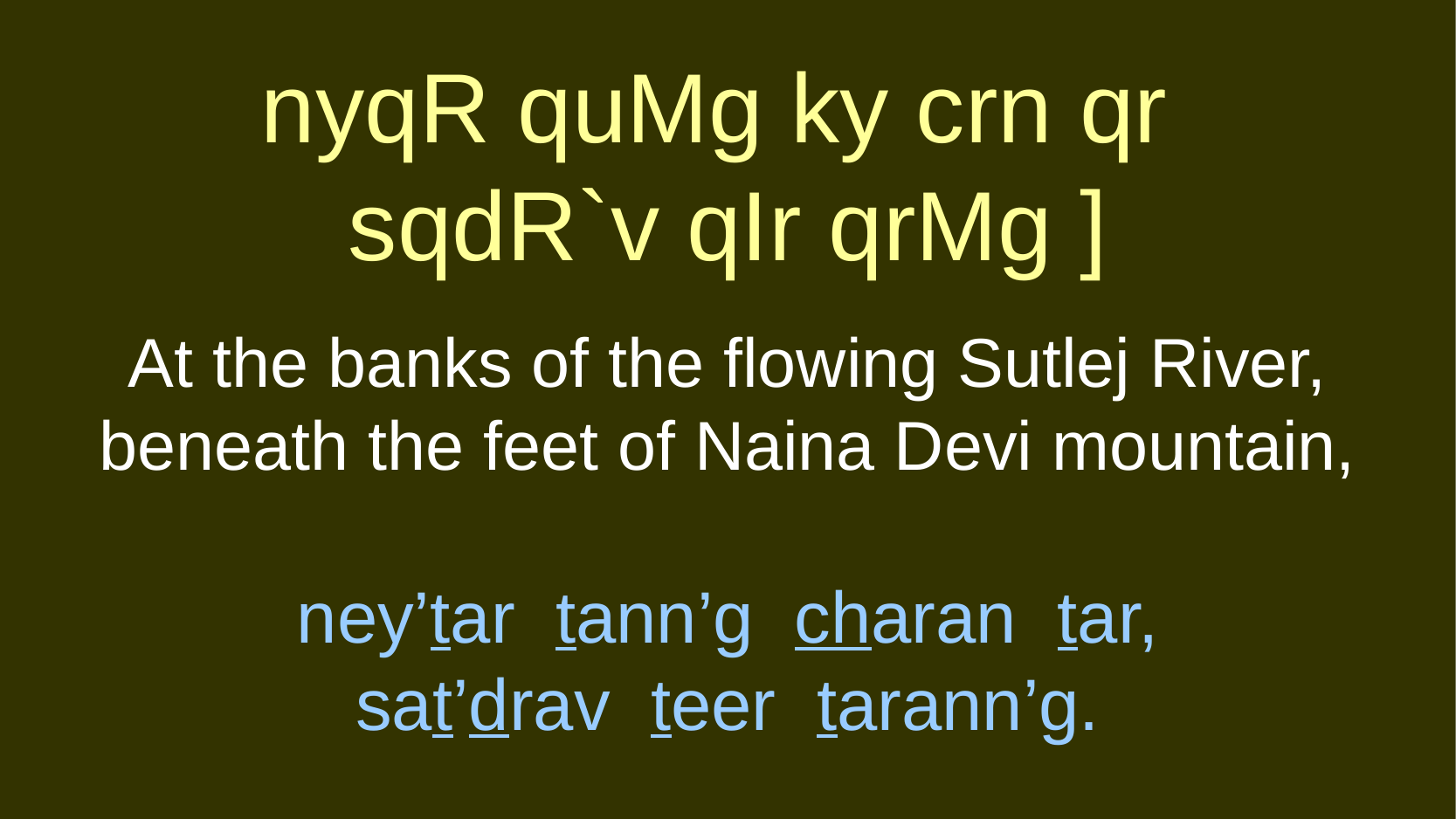

nyqR quMg ky crn qr
sqdR`v qIr qrMg ]
At the banks of the flowing Sutlej River, beneath the feet of Naina Devi mountain,
ney’tar  tann’g  charan  tar,
sat’drav  teer  tarann’g.